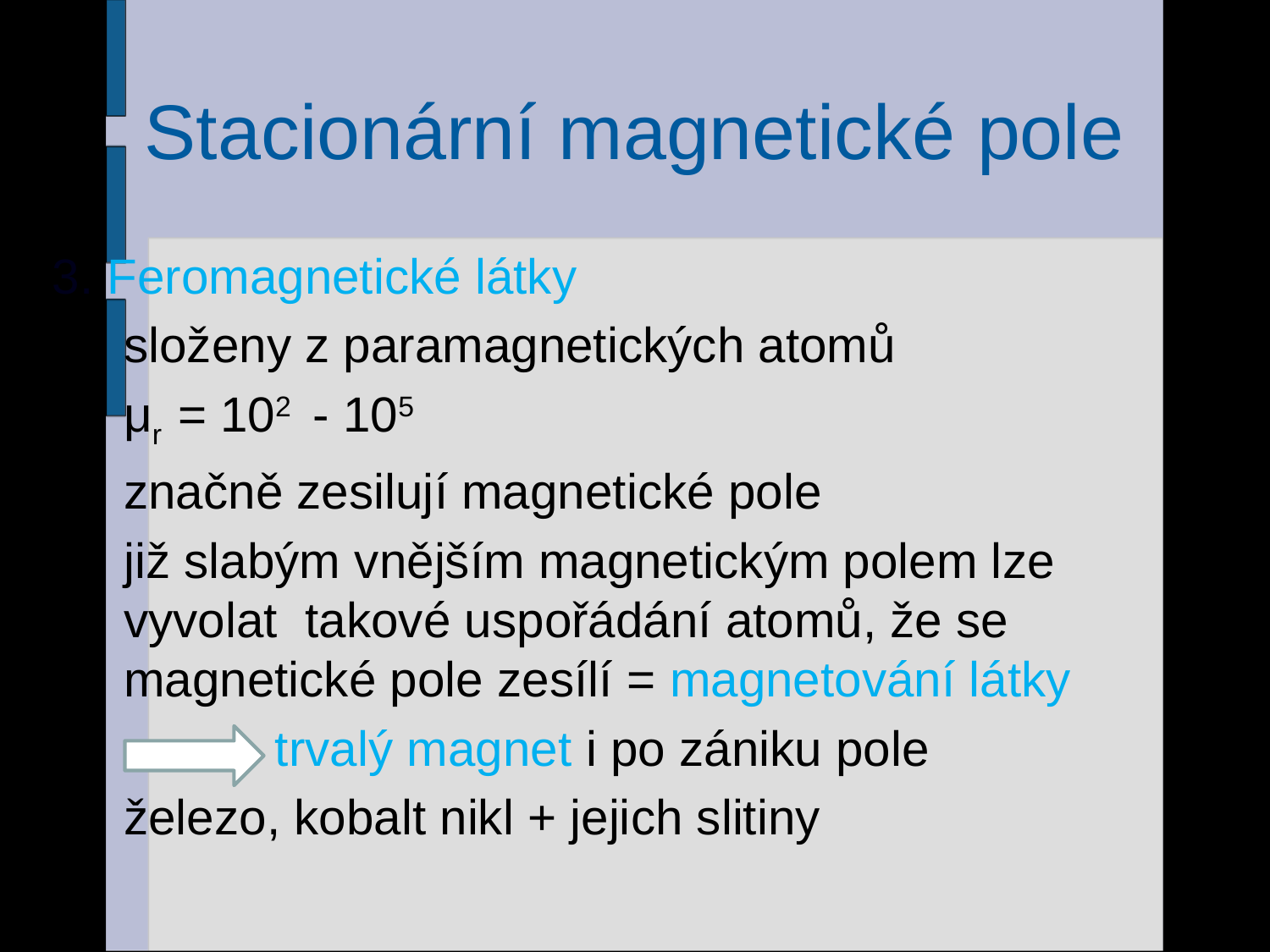

# Stacionární magnetické pole
3. Feromagnetické látky
složeny z paramagnetických atomů
μr  = 102  - 105
značně zesilují magnetické pole
již slabým vnějším magnetickým polem lze vyvolat  takové uspořádání atomů, že se magnetické pole zesílí = magnetování látky
	           trvalý magnet i po zániku pole
železo, kobalt nikl + jejich slitiny

27